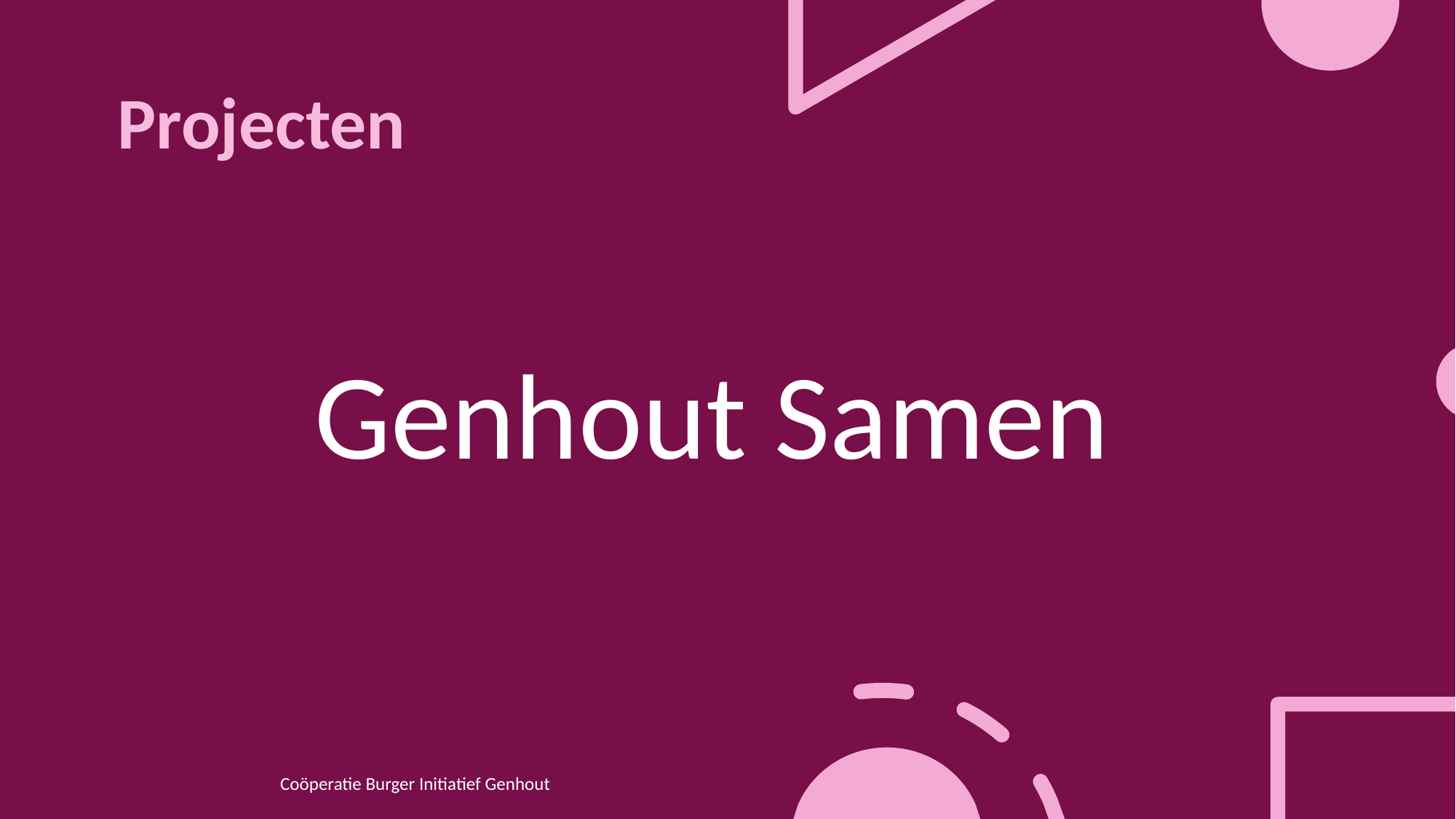

Projecten
# Genhout Samen

35
Coöperatie Burger Initiatief Genhout